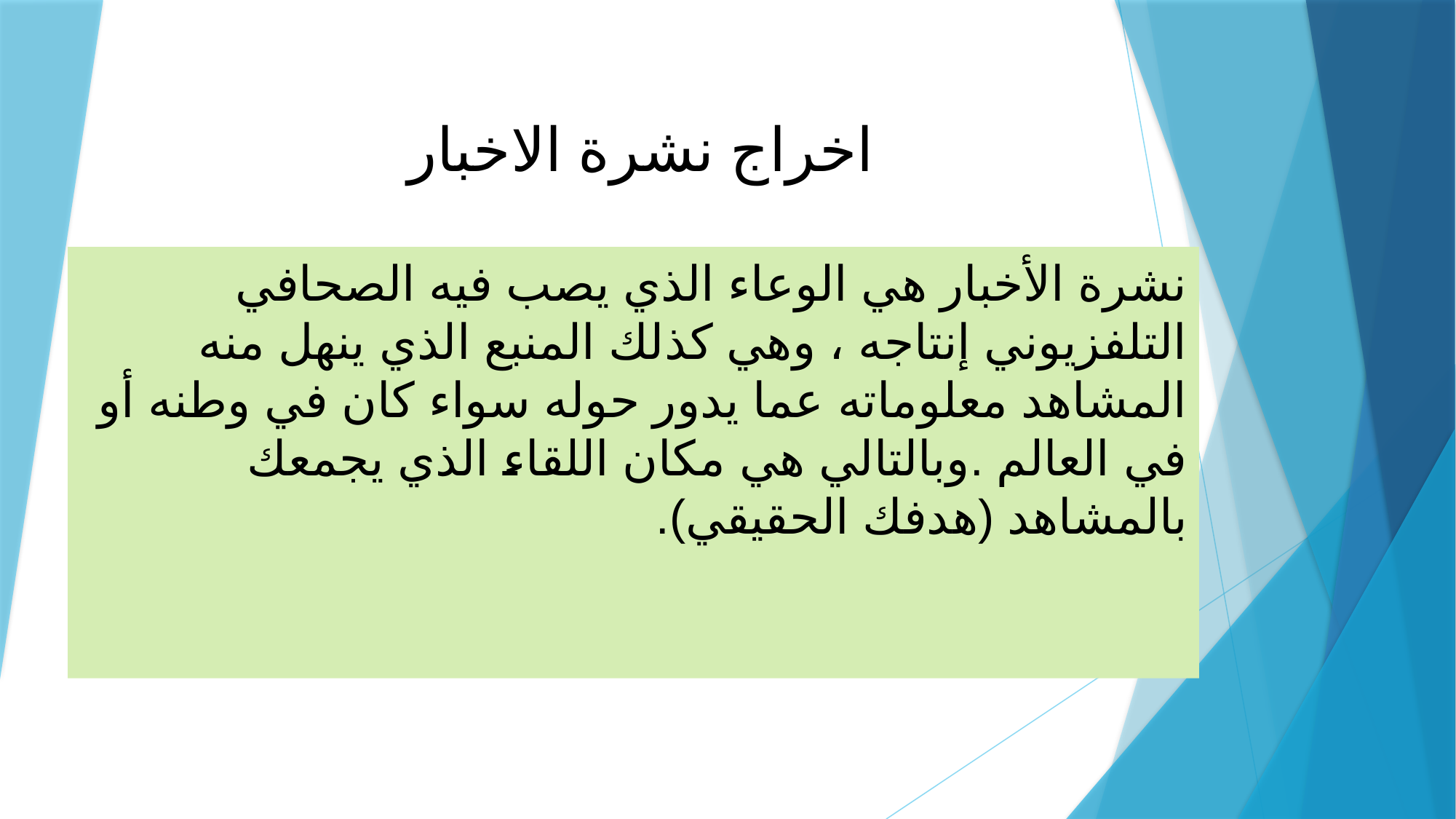

# اخراج نشرة الاخبار
نشرة الأخبار هي الوعاء الذي يصب فيه الصحافي التلفزيوني إنتاجه ، وهي كذلك المنبع الذي ينهل منه المشاهد معلوماته عما يدور حوله سواء كان في وطنه أو في العالم .وبالتالي هي مكان اللقاء الذي يجمعك بالمشاهد (هدفك الحقيقي).